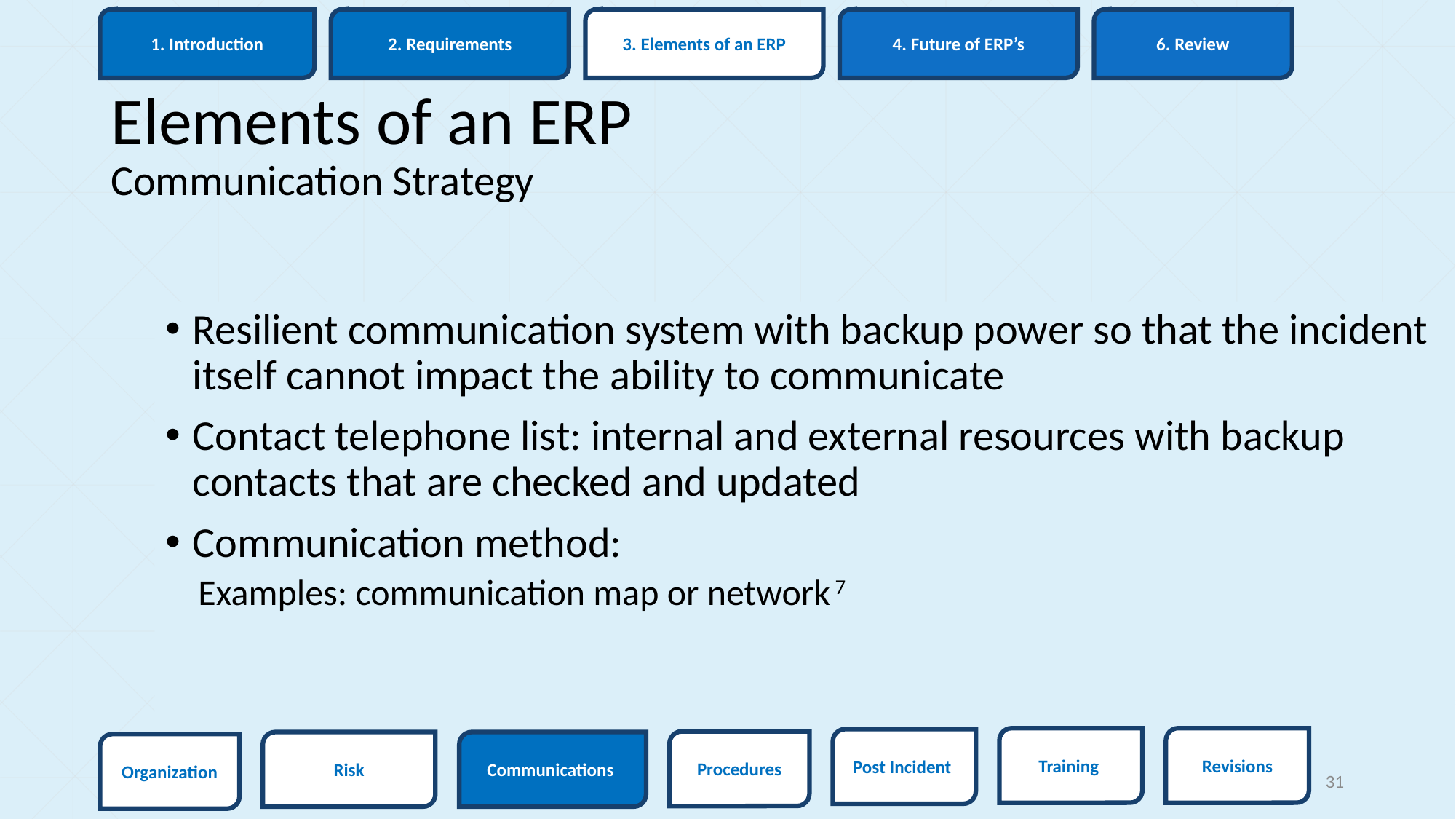

6. Review
1. Introduction
3. Elements of an ERP
4. Future of ERP’s
2. Requirements
# Elements of an ERP
Communication Strategy
Resilient communication system with backup power so that the incident itself cannot impact the ability to communicate
Contact telephone list: internal and external resources with backup contacts that are checked and updated
Communication method:
Examples: communication map or network 7
Revisions
Training
Post Incident
Procedures
Risk
Communications
Organization
31